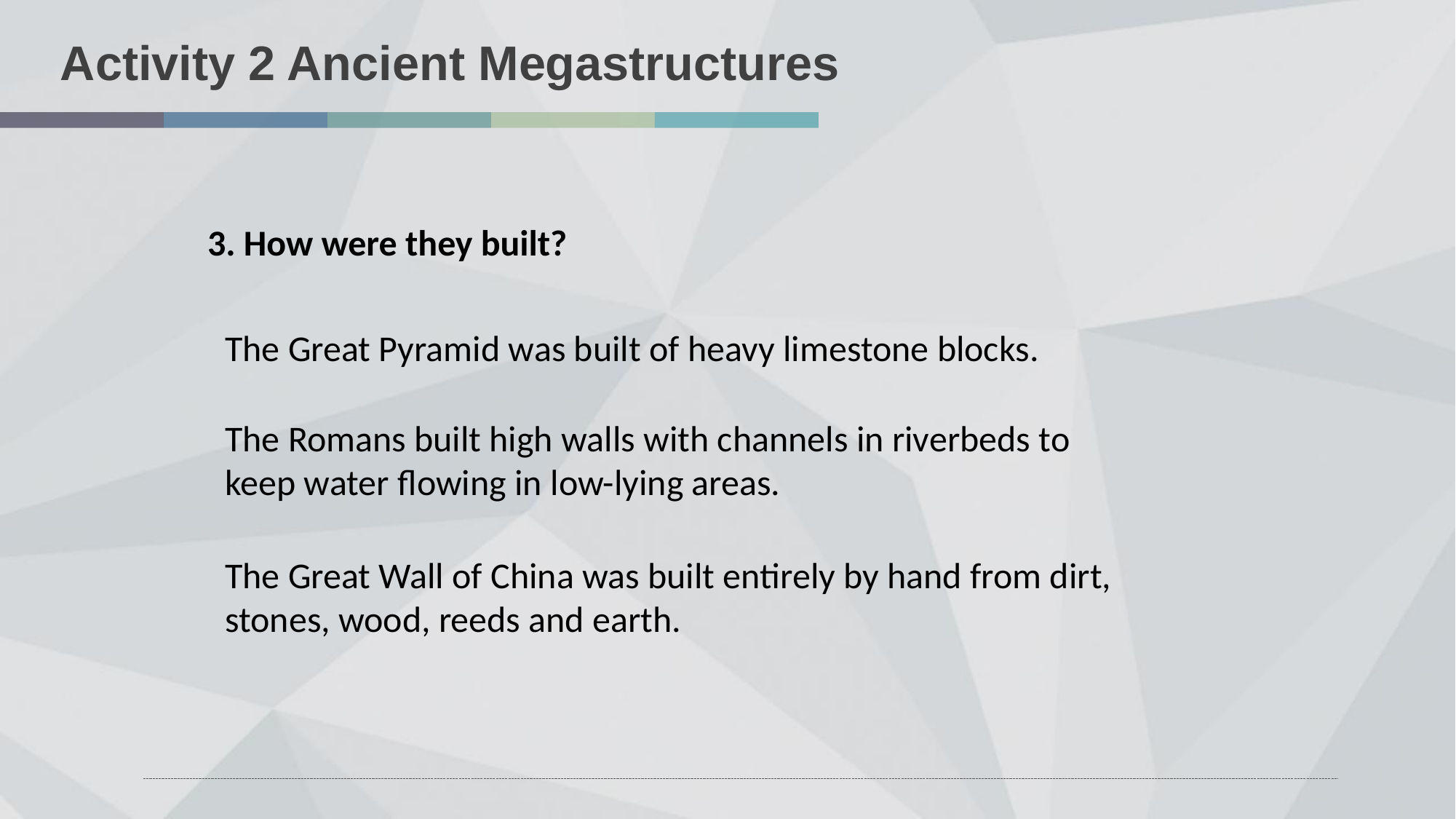

Activity 2 Ancient Megastructures
3. How were they built?
The Great Pyramid was built of heavy limestone blocks.
The Romans built high walls with channels in riverbeds to keep water flowing in low-lying areas.
The Great Wall of China was built entirely by hand from dirt, stones, wood, reeds and earth.